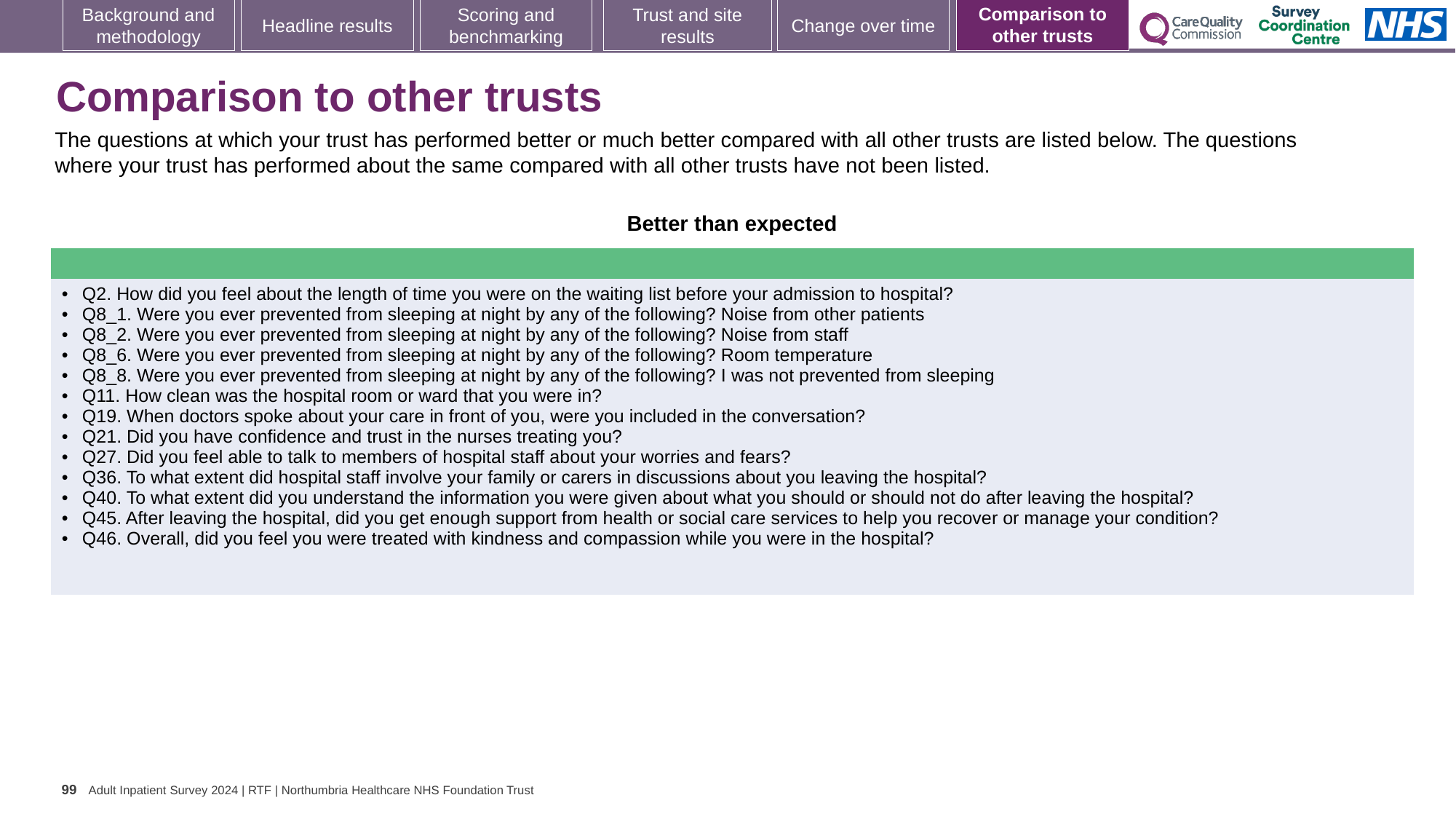

# Comparison to other trusts
The questions at which your trust has performed better or much better compared with all other trusts are listed below. The questions where your trust has performed about the same compared with all other trusts have not been listed.
| Better than expected |
| --- |
|  |
| Q2. How did you feel about the length of time you were on the waiting list before your admission to hospital? Q8\_1. Were you ever prevented from sleeping at night by any of the following? Noise from other patients Q8\_2. Were you ever prevented from sleeping at night by any of the following? Noise from staff Q8\_6. Were you ever prevented from sleeping at night by any of the following? Room temperature Q8\_8. Were you ever prevented from sleeping at night by any of the following? I was not prevented from sleeping Q11. How clean was the hospital room or ward that you were in? Q19. When doctors spoke about your care in front of you, were you included in the conversation? Q21. Did you have confidence and trust in the nurses treating you? Q27. Did you feel able to talk to members of hospital staff about your worries and fears? Q36. To what extent did hospital staff involve your family or carers in discussions about you leaving the hospital? Q40. To what extent did you understand the information you were given about what you should or should not do after leaving the hospital? Q45. After leaving the hospital, did you get enough support from health or social care services to help you recover or manage your condition? Q46. Overall, did you feel you were treated with kindness and compassion while you were in the hospital? |
99